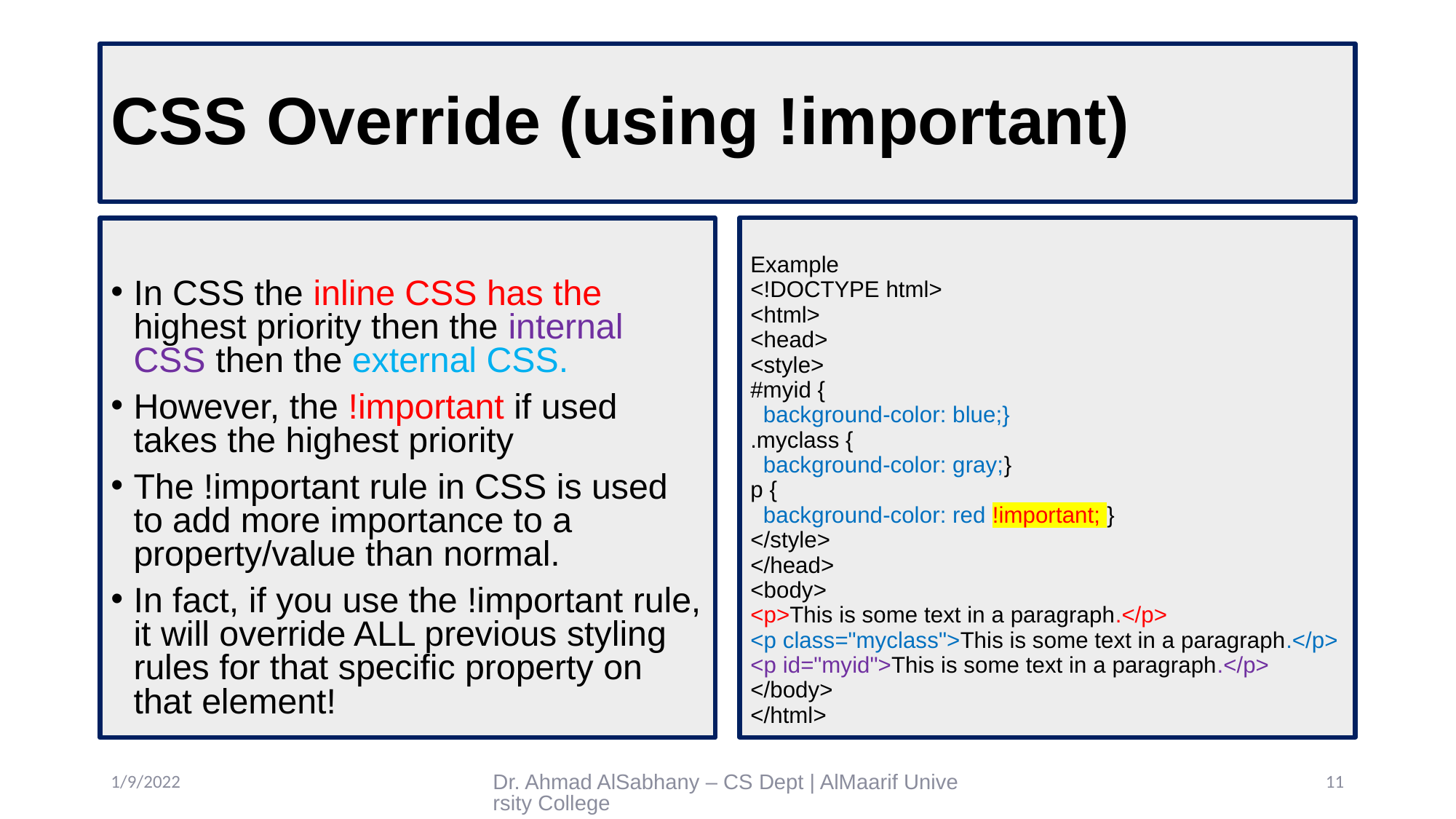

# CSS Override (using !important)

Example
<!DOCTYPE html>
<html>
<head>
<style>
#myid {
  background-color: blue;}
.myclass {
  background-color: gray;}
p {
  background-color: red !important; }
</style>
</head>
<body>
<p>This is some text in a paragraph.</p>
<p class="myclass">This is some text in a paragraph.</p>
<p id="myid">This is some text in a paragraph.</p>
</body>
</html>

In CSS the inline CSS has the highest priority then the internal CSS then the external CSS.
However, the !important if used takes the highest priority
The !important rule in CSS is used to add more importance to a property/value than normal.
In fact, if you use the !important rule, it will override ALL previous styling rules for that specific property on that element!

1/9/2022
Dr. Ahmad AlSabhany – CS Dept | AlMaarif University College
11